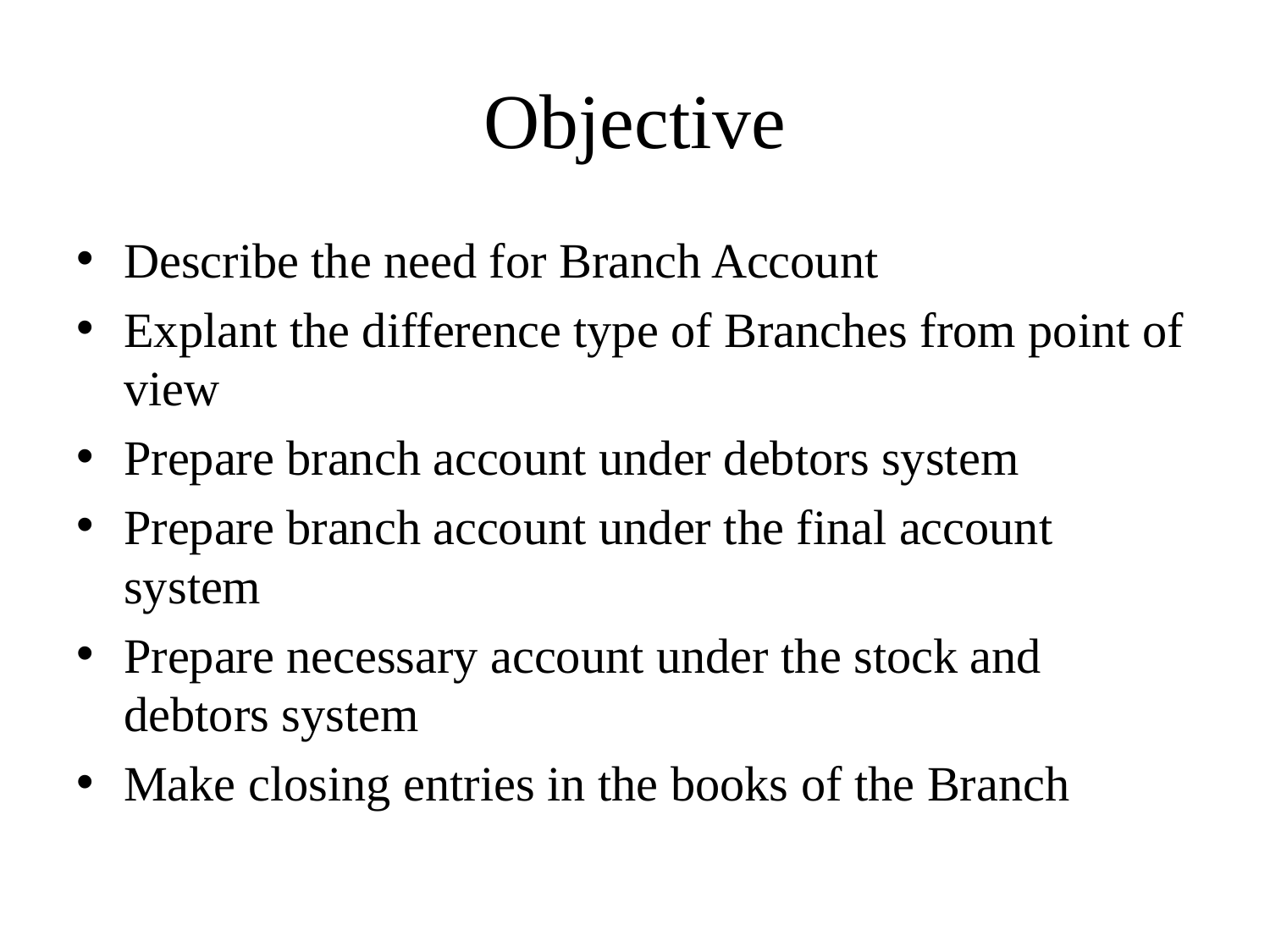

# Objective
Describe the need for Branch Account
Explant the difference type of Branches from point of view
Prepare branch account under debtors system
Prepare branch account under the final account system
Prepare necessary account under the stock and debtors system
Make closing entries in the books of the Branch